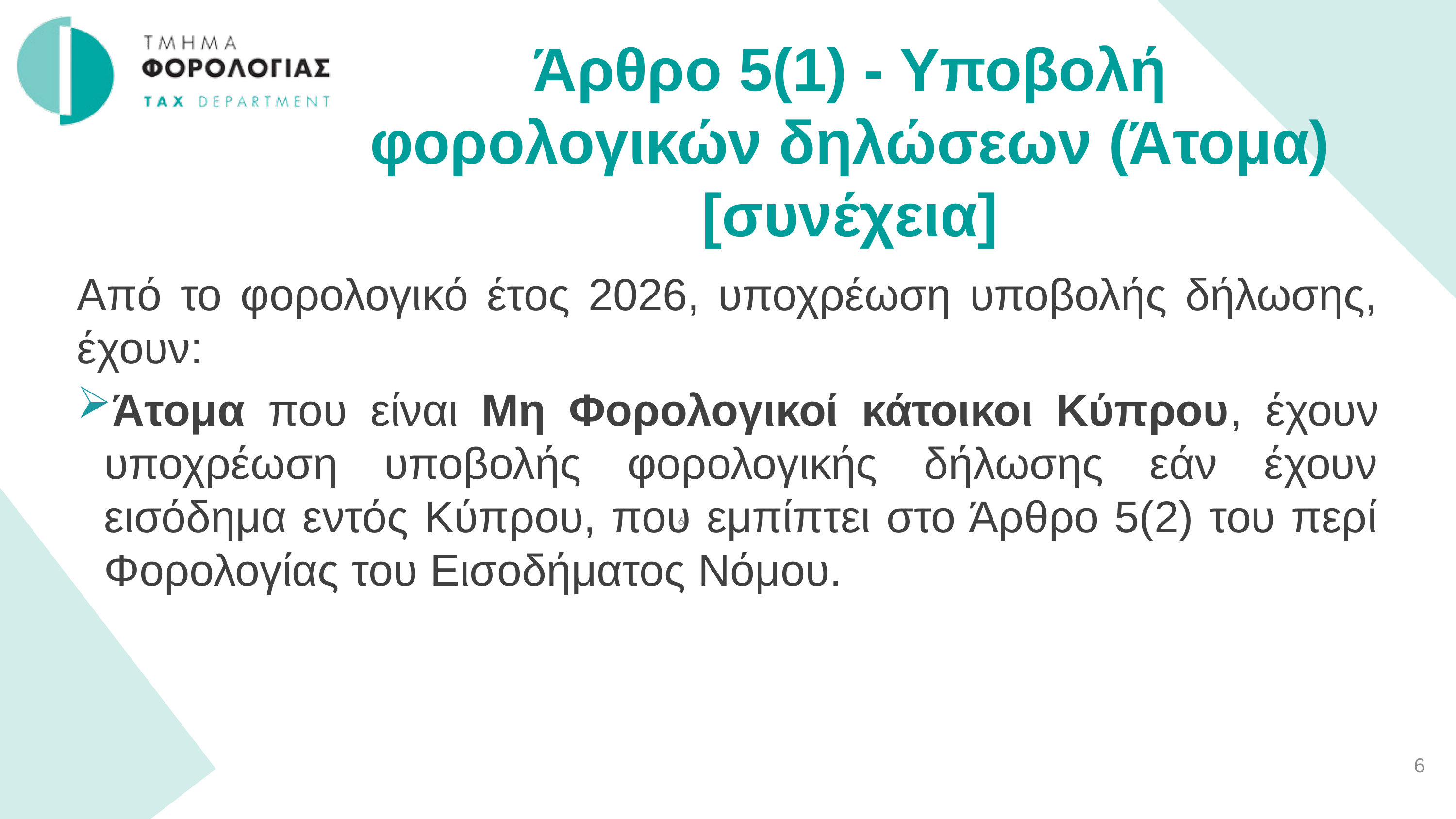

Άρθρο 5(1) - Υποβολή φορολογικών δηλώσεων (Άτομα) [συνέχεια]
Από το φορολογικό έτος 2026, υποχρέωση υποβολής δήλωσης, έχουν:
Άτομα που είναι Μη Φορολογικοί κάτοικοι Κύπρου, έχουν υποχρέωση υποβολής φορολογικής δήλωσης εάν έχουν εισόδημα εντός Κύπρου, που εμπίπτει στο Άρθρο 5(2) του περί Φορολογίας του Εισοδήματος Νόμου.

6
6